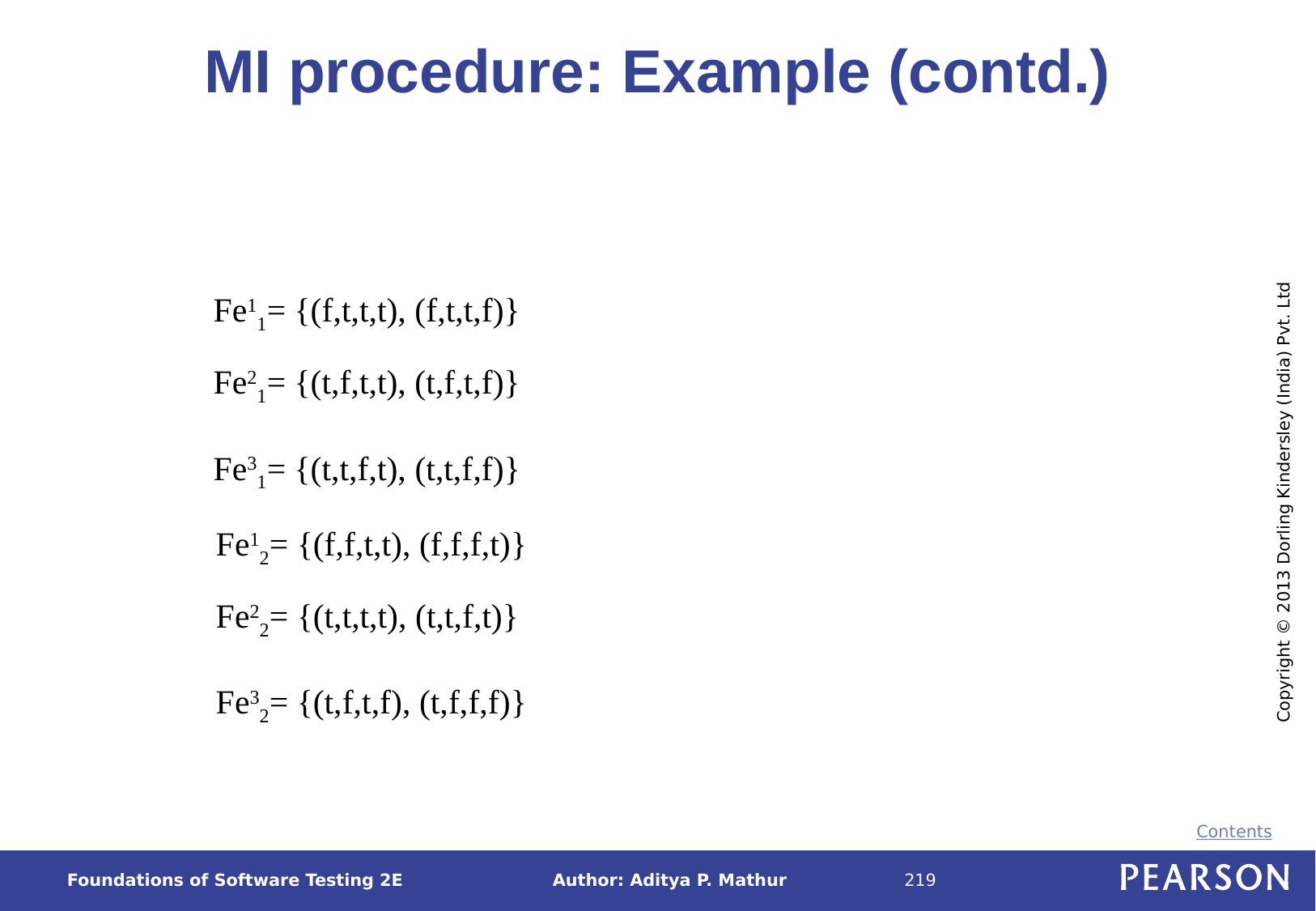

# MI procedure: Example (contd.)
Fe11= {(f,t,t,t), (f,t,t,f)}
Fe21= {(t,f,t,t), (t,f,t,f)}
Fe31= {(t,t,f,t), (t,t,f,f)}
Fe12= {(f,f,t,t), (f,f,f,t)}
Fe22= {(t,t,t,t), (t,t,f,t)}
Fe32= {(t,f,t,f), (t,f,f,f)}